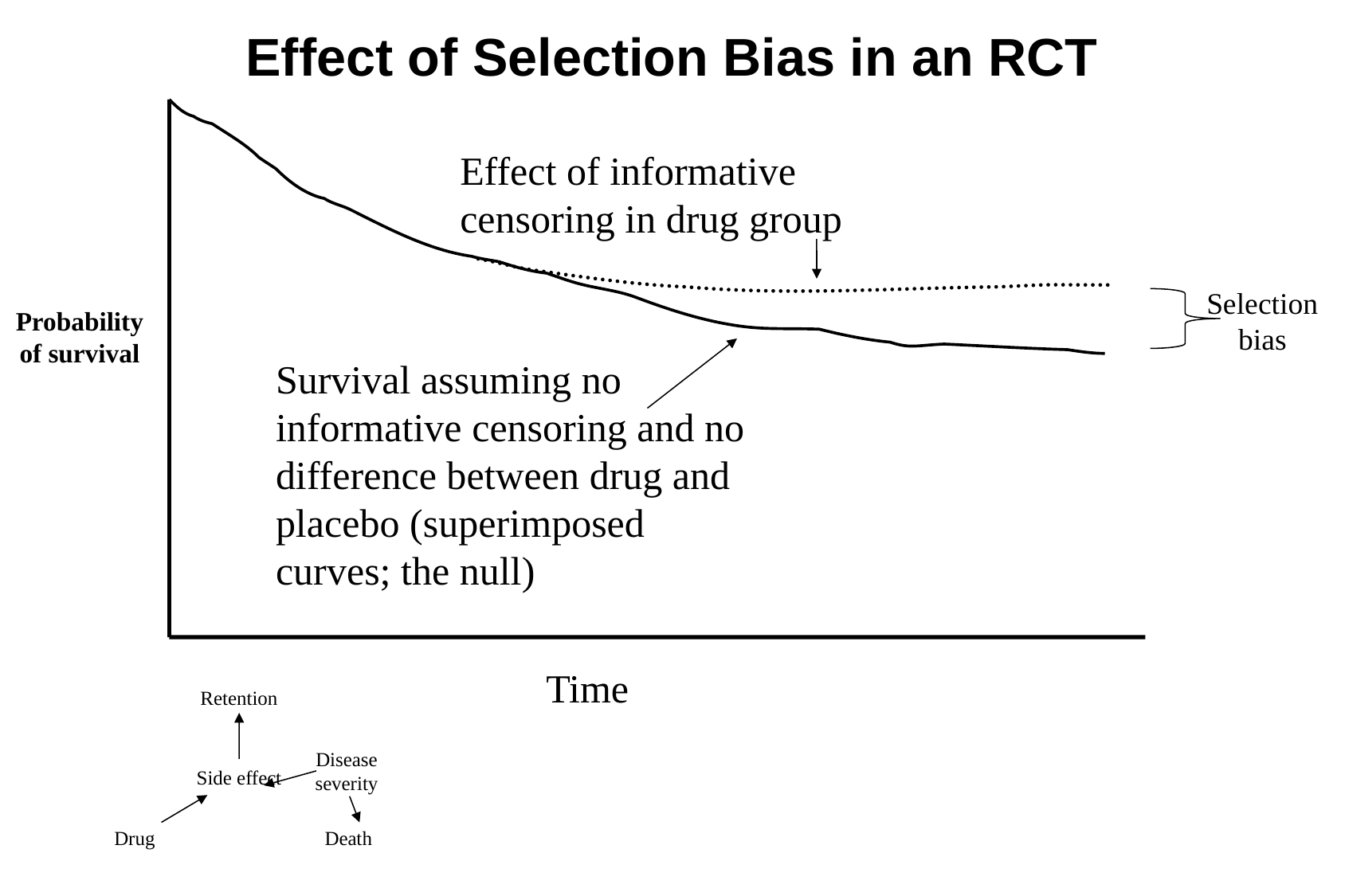

# Effect of Selection Bias in an RCT

Effect of informative censoring in drug group

Selection bias

Probability of survival

Time
Survival assuming no informative censoring and no difference between drug and placebo (superimposed curves; the null)

Retention

Disease severity
Side effect

Drug
Death